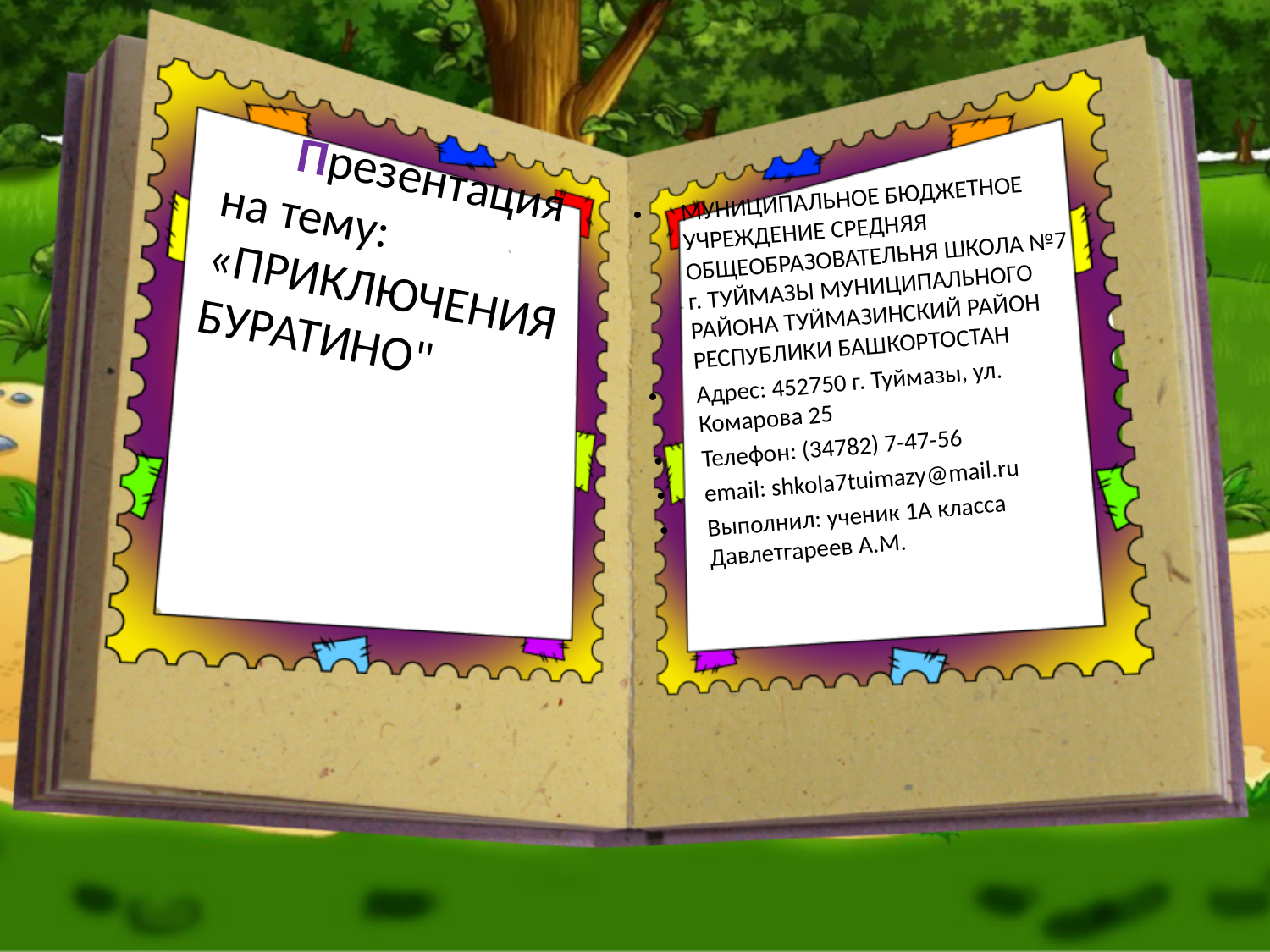

Презентация на тему: «ПРИКЛЮЧЕНИЯ БУРАТИНО"
МУНИЦИПАЛЬНОЕ БЮДЖЕТНОЕ УЧРЕЖДЕНИЕ СРЕДНЯЯ ОБЩЕОБРАЗОВАТЕЛЬНЯ ШКОЛА №7 г. ТУЙМАЗЫ МУНИЦИПАЛЬНОГО РАЙОНА ТУЙМАЗИНСКИЙ РАЙОН РЕСПУБЛИКИ БАШКОРТОСТАН
Адрес: 452750 г. Туймазы, ул. Комарова 25
Телефон: (34782) 7-47-56
email: shkola7tuimazy@mail.ru
Выполнил: ученик 1А класса Давлетгареев А.М.